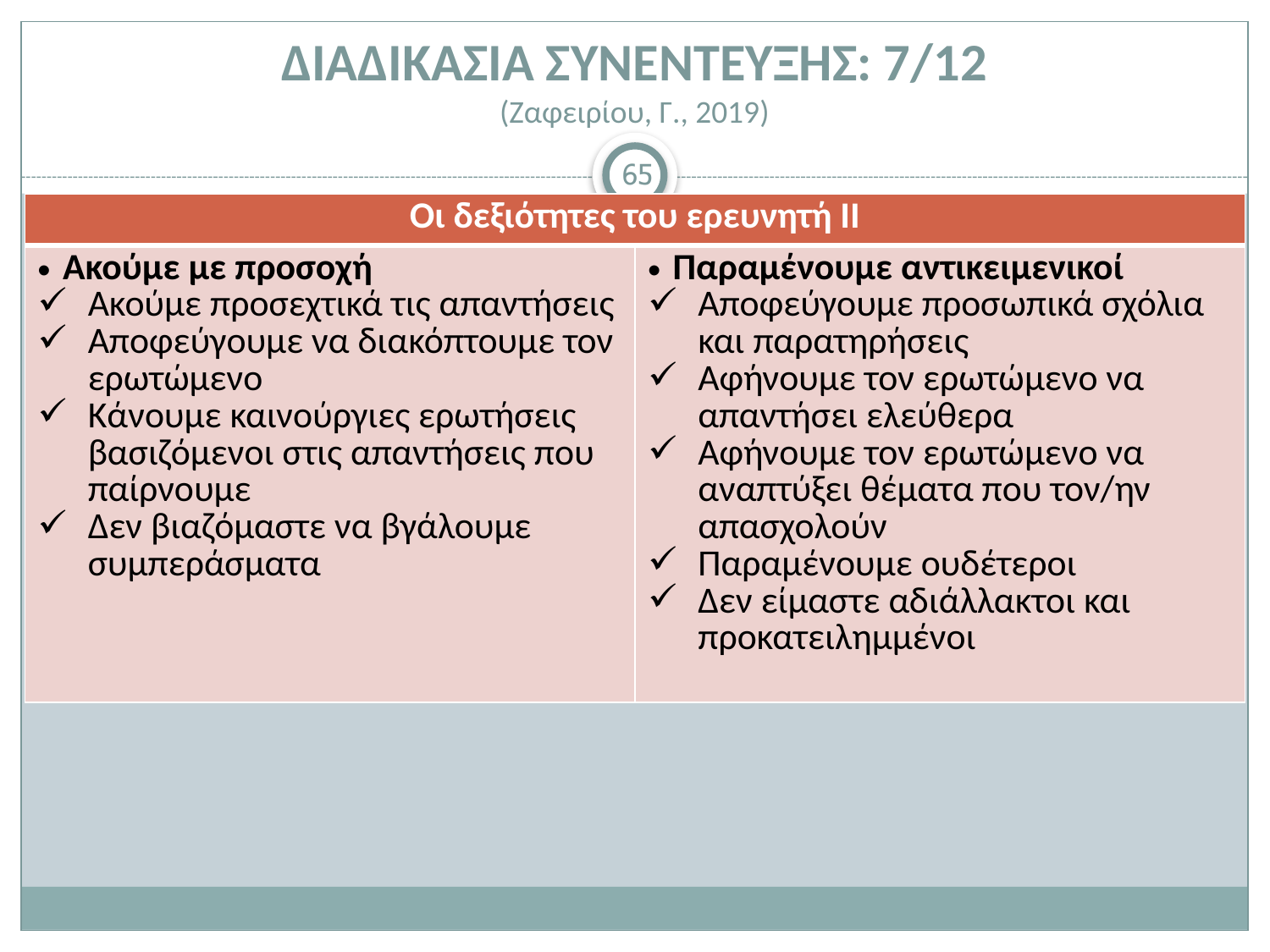

# ΔΙΑΔΙΚΑΣΙΑ ΣΥΝΕΝΤΕΥΞΗΣ: 7/12 (Ζαφειρίου, Γ., 2019)
65
| Οι δεξιότητες του ερευνητή ΙΙ |  |
| --- | --- |
| Ακούμε με προσοχή Ακούμε προσεχτικά τις απαντήσεις Αποφεύγουμε να διακόπτουμε τον ερωτώμενο Κάνουμε καινούργιες ερωτήσεις βασιζόμενοι στις απαντήσεις που παίρνουμε Δεν βιαζόμαστε να βγάλουμε συμπεράσματα | Παραμένουμε αντικειμενικοί Αποφεύγουμε προσωπικά σχόλια και παρατηρήσεις Αφήνουμε τον ερωτώμενο να απαντήσει ελεύθερα Αφήνουμε τον ερωτώμενο να αναπτύξει θέματα που τον/ην απασχολούν Παραμένουμε ουδέτεροι Δεν είμαστε αδιάλλακτοι και προκατειλημμένοι |